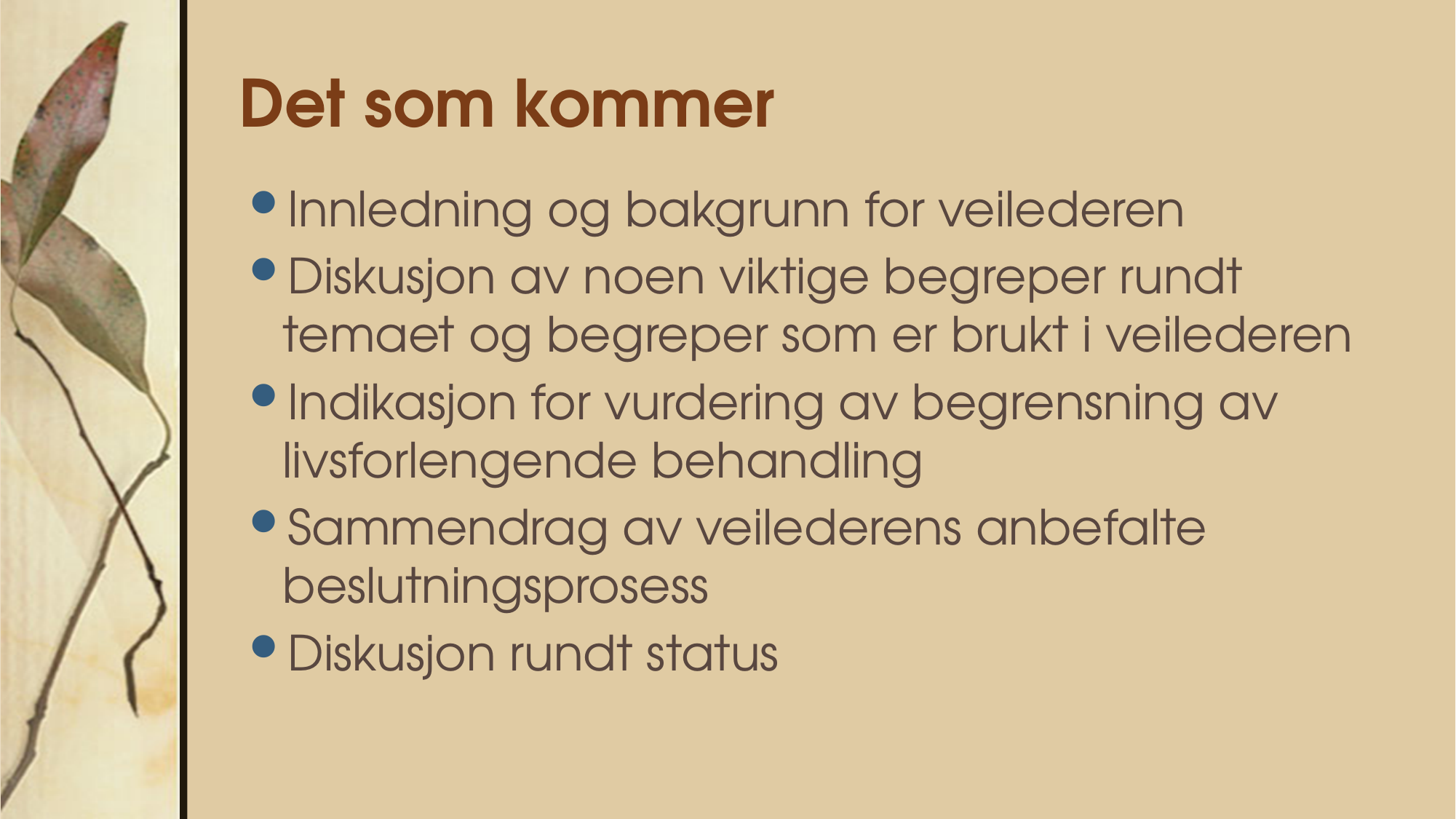

# Det som kommer
Innledning og bakgrunn for veilederen
Diskusjon av noen viktige begreper rundt temaet og begreper som er brukt i veilederen
Indikasjon for vurdering av begrensning av livsforlengende behandling
Sammendrag av veilederens anbefalte beslutningsprosess
Diskusjon rundt status